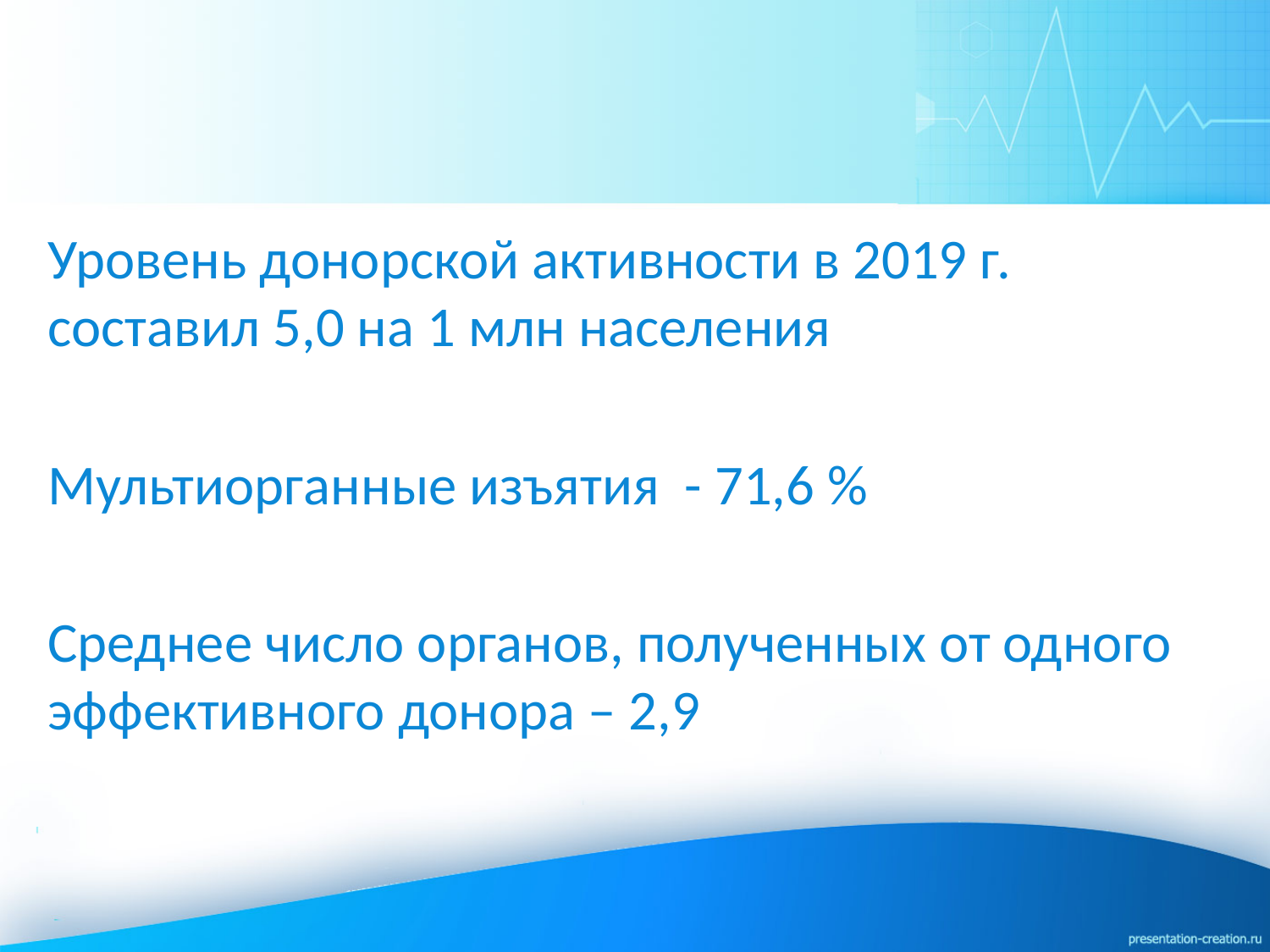

Уровень донорской активности в 2019 г. составил 5,0 на 1 млн населения

Мультиорганные изъятия  - 71,6 %

Среднее число органов, полученных от одного эффективного донора – 2,9